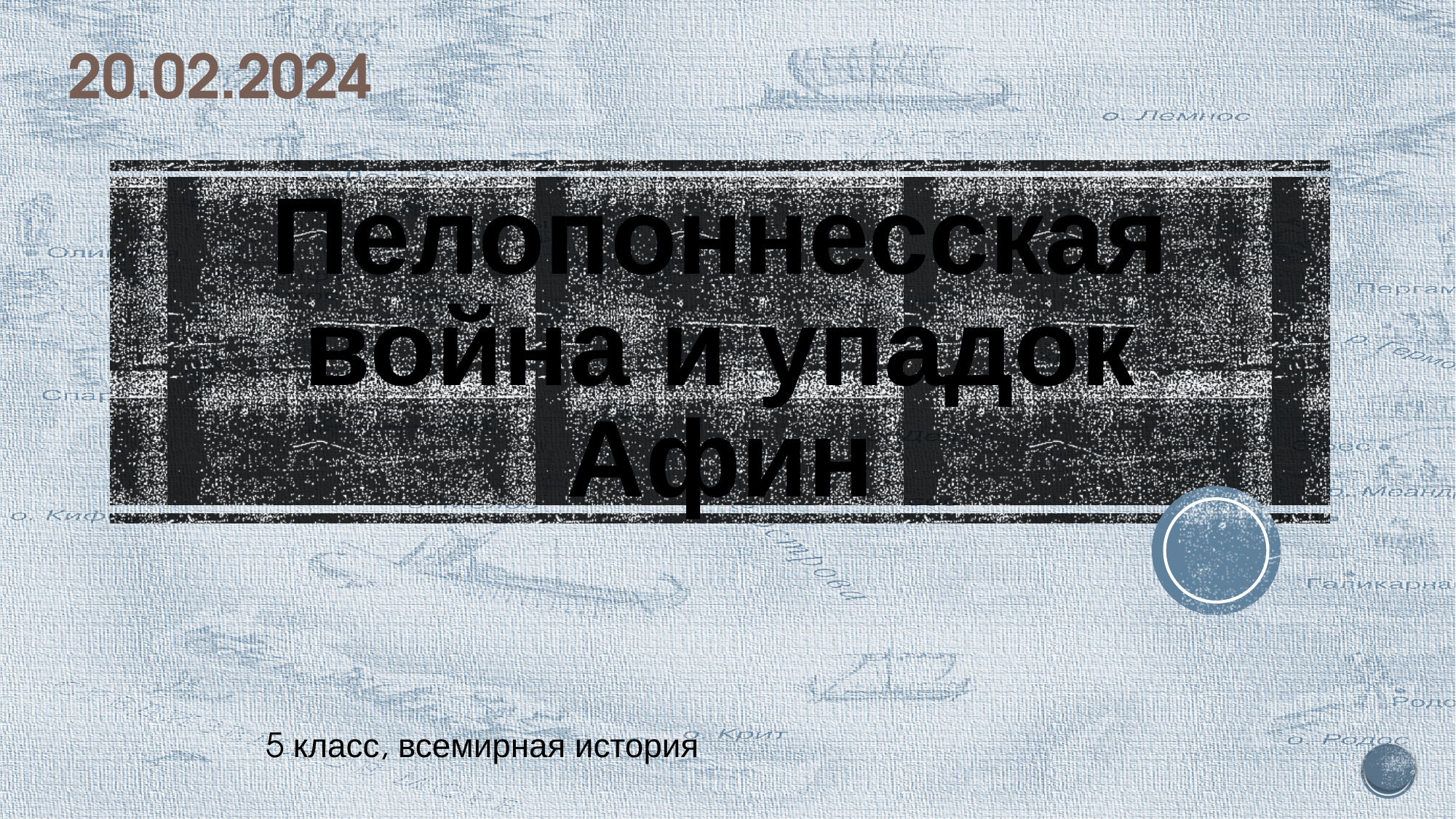

20.02.2024
# Пелопоннесская война и упадок Афин
5 класс, всемирная история